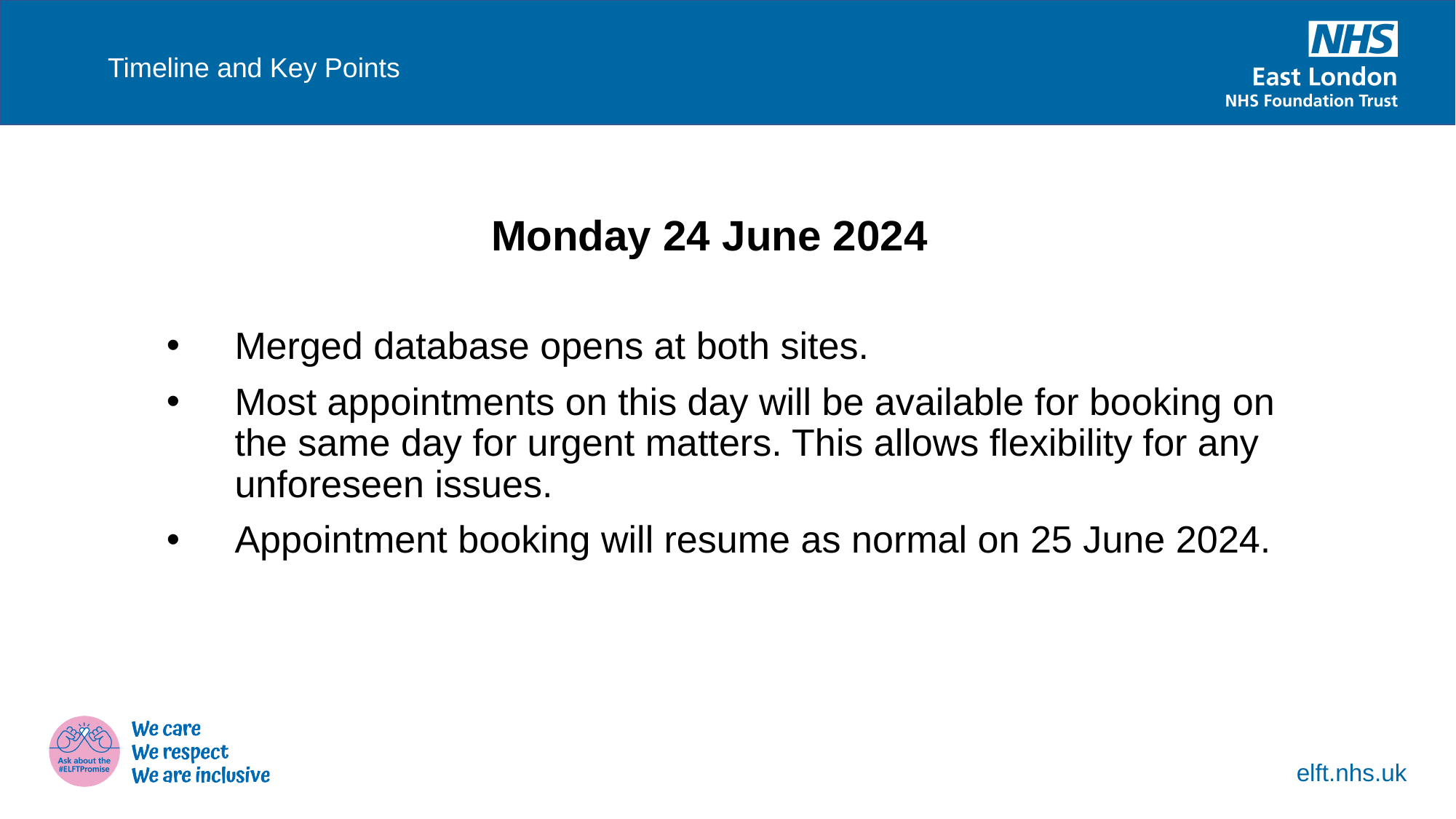

Timeline and Key Points
Monday 24 June 2024
Merged database opens at both sites.
Most appointments on this day will be available for booking on the same day for urgent matters. This allows flexibility for any unforeseen issues.
Appointment booking will resume as normal on 25 June 2024.